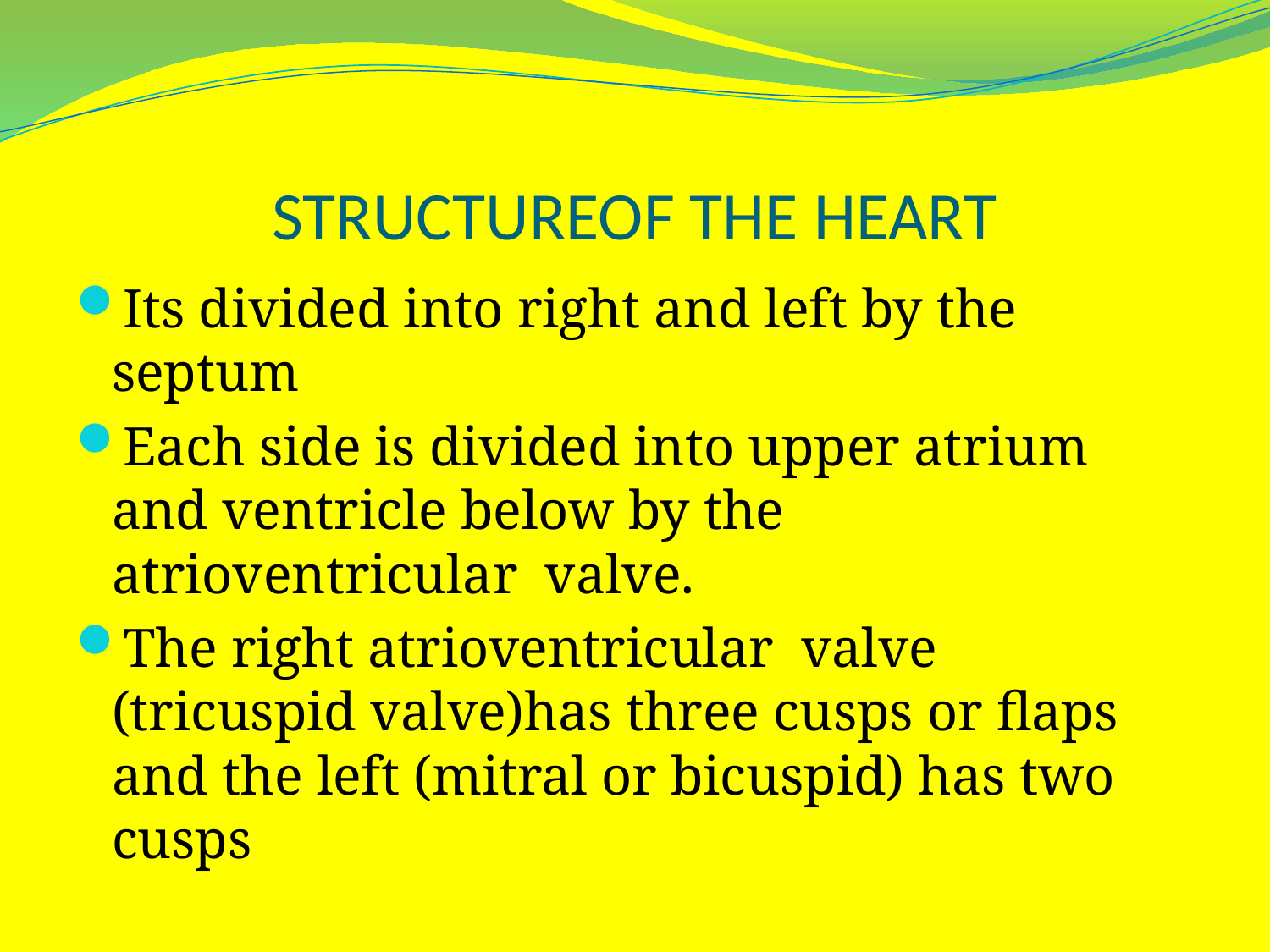

# STRUCTUREOF THE HEART
Its divided into right and left by the septum
Each side is divided into upper atrium and ventricle below by the atrioventricular  valve.
The right atrioventricular  valve (tricuspid valve)has three cusps or flaps and the left (mitral or bicuspid) has two cusps